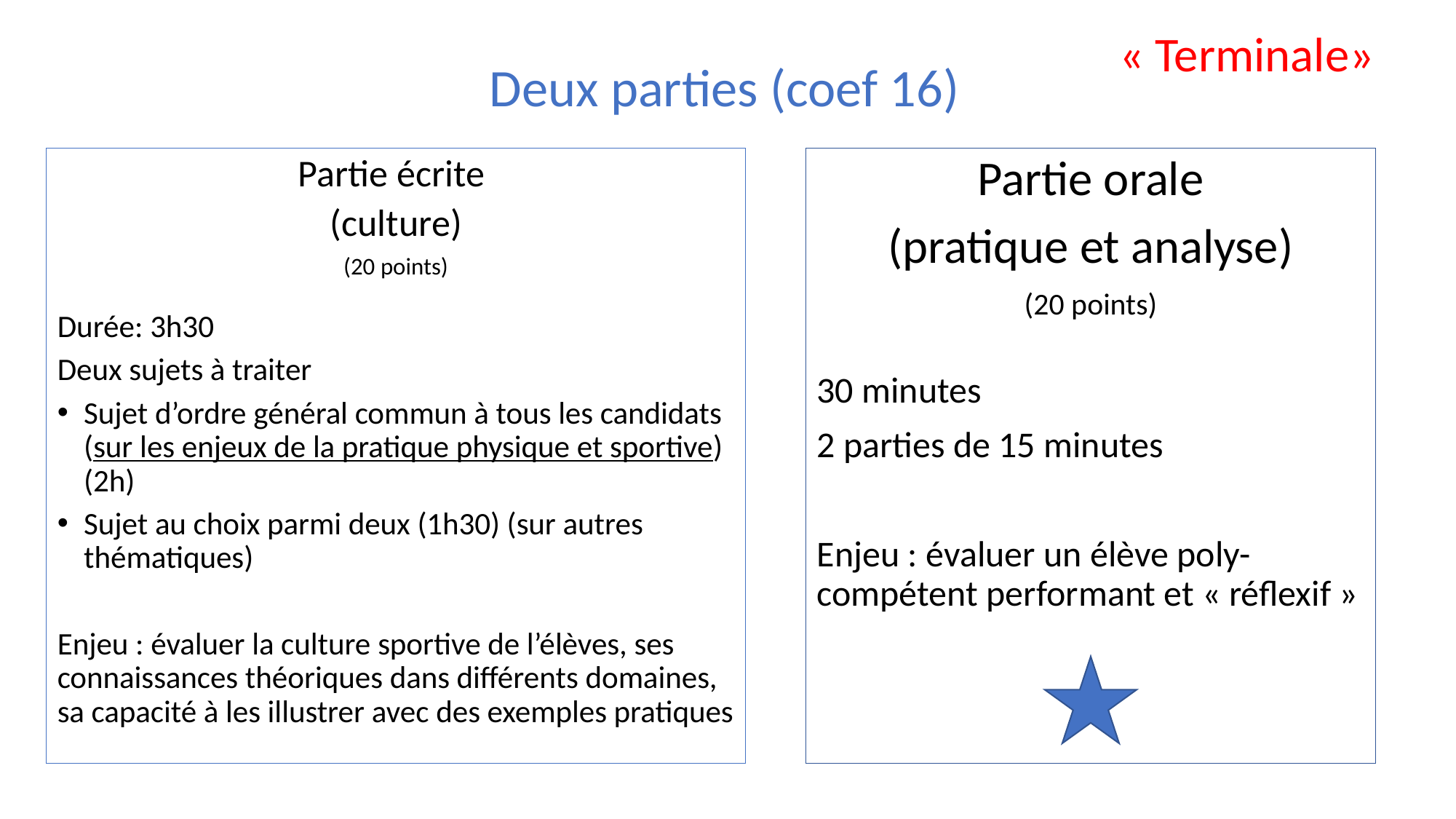

# « Terminale»
Deux parties (coef 16)

Partie orale
(pratique et analyse)
(20 points)

30 minutes
2 parties de 15 minutes

Enjeu : évaluer un élève poly-compétent performant et « réflexif »

Partie écrite
(culture)
(20 points)

Durée: 3h30
Deux sujets à traiter
Sujet d’ordre général commun à tous les candidats (sur les enjeux de la pratique physique et sportive) (2h)
Sujet au choix parmi deux (1h30) (sur autres thématiques)

Enjeu : évaluer la culture sportive de l’élèves, ses connaissances théoriques dans différents domaines, sa capacité à les illustrer avec des exemples pratiques